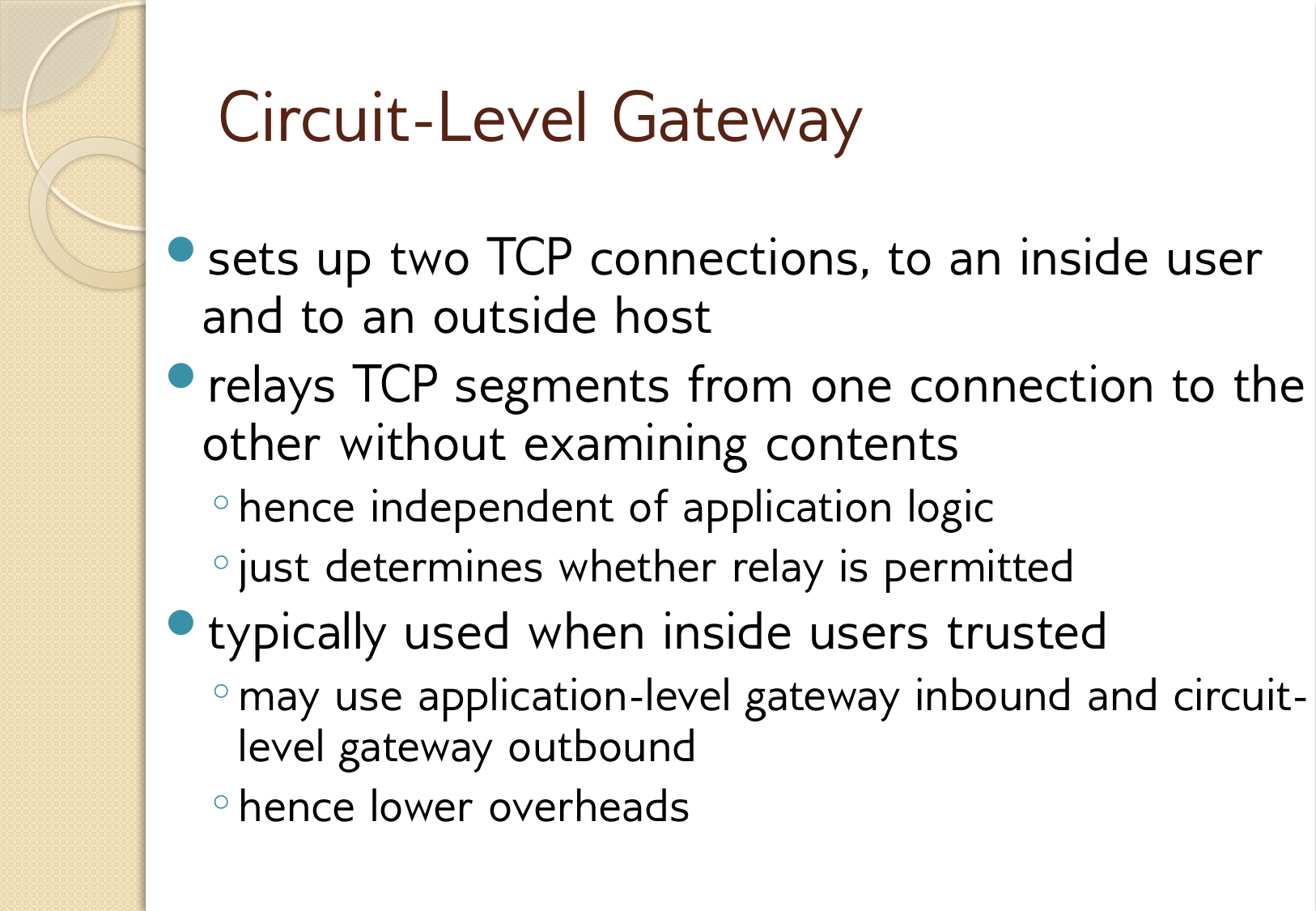

# Circuit-Level Gateway
sets up two TCP connections, to an inside user and to an outside host
relays TCP segments from one connection to the other without examining contents
hence independent of application logic
just determines whether relay is permitted
typically used when inside users trusted
may use application-level gateway inbound and circuit-level gateway outbound
hence lower overheads